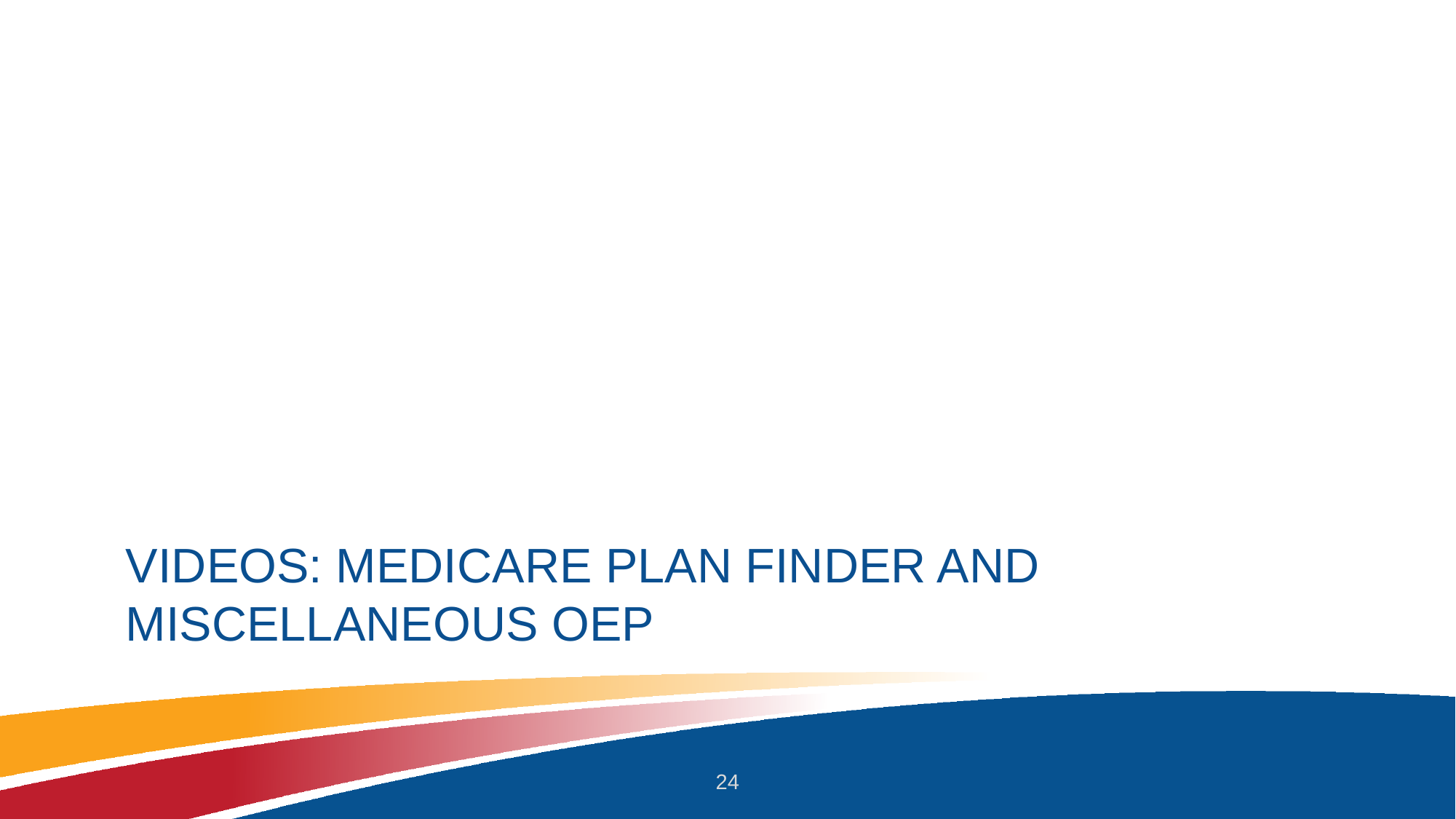

# Videos: medicare plan finder and miscellaneous oep
24